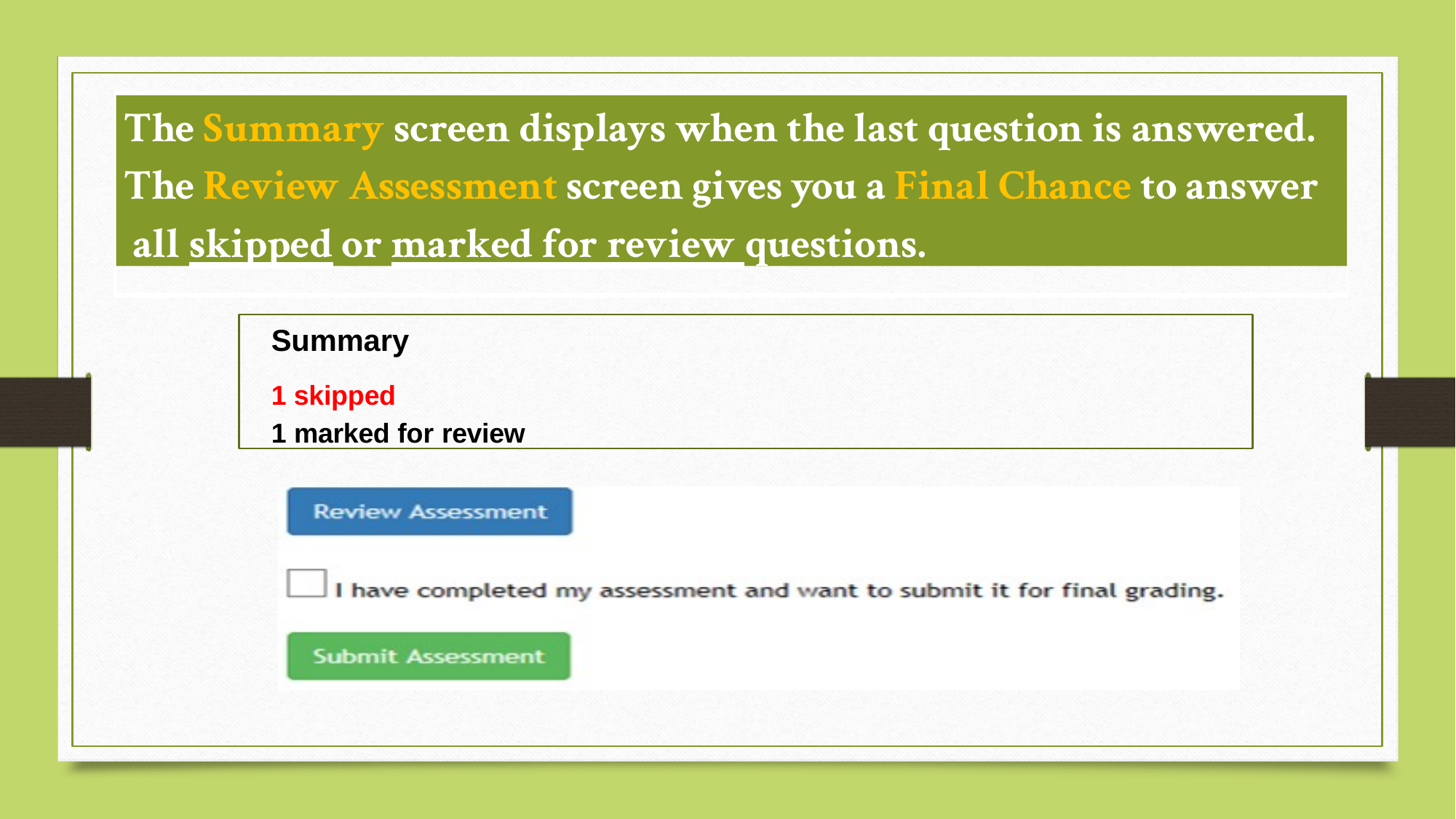

The Summary screen displays when the last question is answered.
The Review Assessment screen gives you a Final Chance to answer  all skipped or marked for review questions.

Summary
1 skipped
1 marked for review